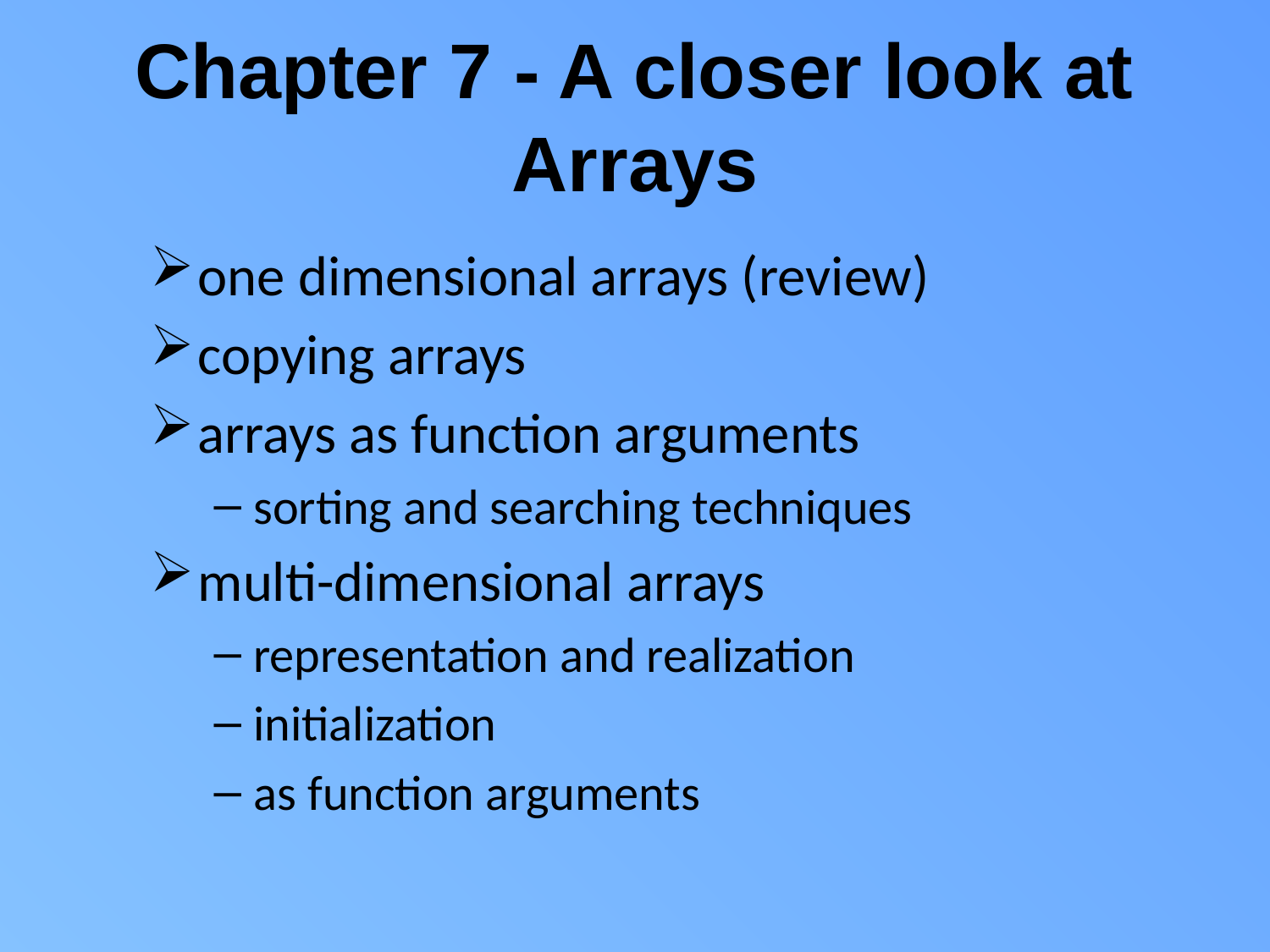

# Chapter 7 - A closer look at Arrays
one dimensional arrays (review)
copying arrays
arrays as function arguments
sorting and searching techniques
multi-dimensional arrays
representation and realization
initialization
as function arguments